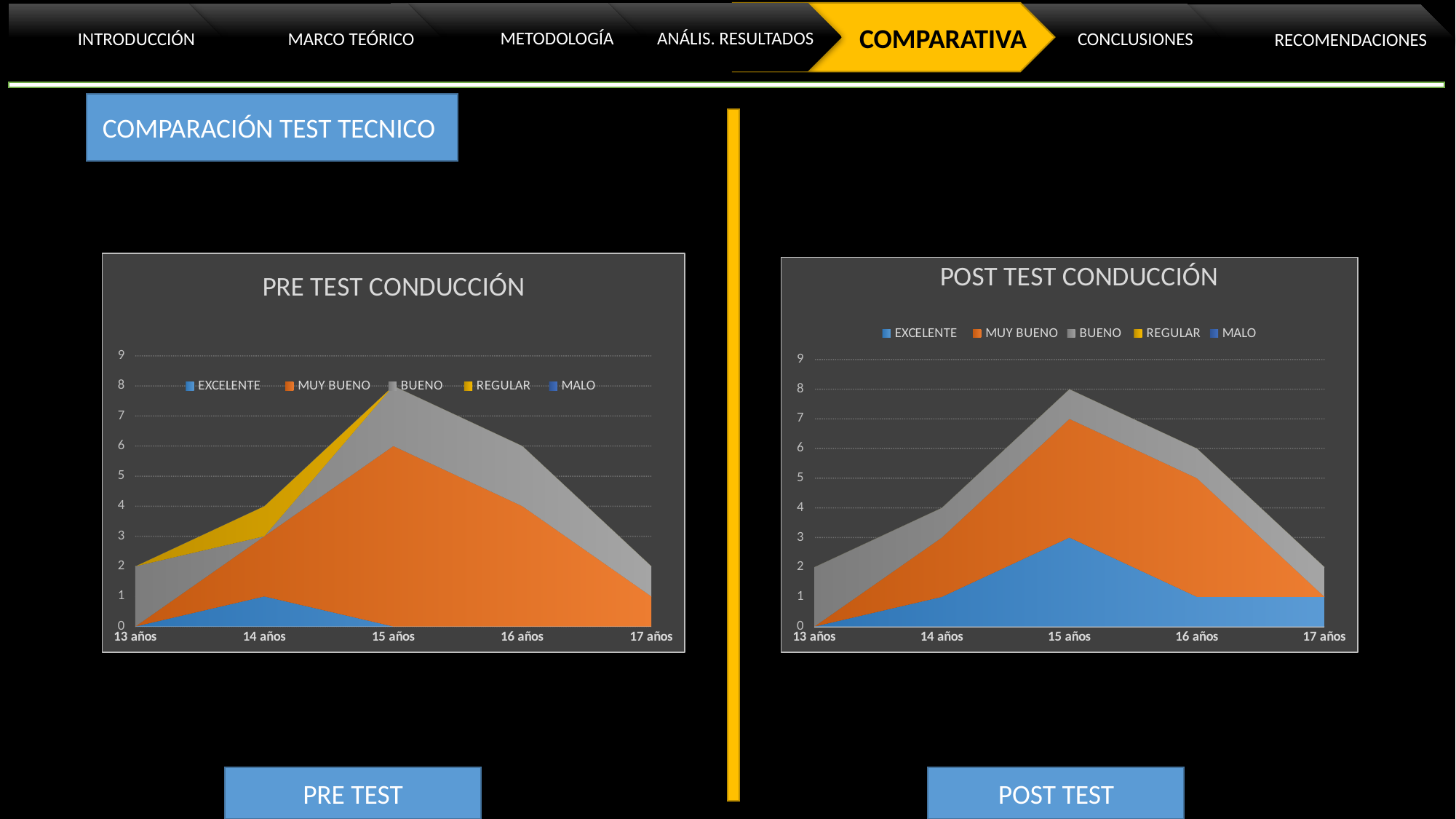

COMPARACIÓN TEST TECNICO

### Chart: PRE TEST CONDUCCIÓN

| Category | EXCELENTE   | MUY BUENO | BUENO  | REGULAR | MALO |
|---|---|---|---|---|---|
| 13 años | 0.0 | 0.0 | 2.0 | 0.0 | 0.0 |
| 14 años | 1.0 | 2.0 | 0.0 | 1.0 | 0.0 |
| 15 años | 0.0 | 6.0 | 2.0 | 0.0 | 0.0 |
| 16 años | 0.0 | 4.0 | 2.0 | 0.0 | 0.0 |
| 17 años | 0.0 | 1.0 | 1.0 | 0.0 | 0.0 |

### Chart: POST TEST CONDUCCIÓN

| Category | EXCELENTE   | MUY BUENO | BUENO  | REGULAR | MALO |
|---|---|---|---|---|---|
| 13 años | 0.0 | 0.0 | 2.0 | 0.0 | 0.0 |
| 14 años | 1.0 | 2.0 | 1.0 | 0.0 | 0.0 |
| 15 años | 3.0 | 4.0 | 1.0 | 0.0 | 0.0 |
| 16 años | 1.0 | 4.0 | 1.0 | 0.0 | 0.0 |
| 17 años | 1.0 | 0.0 | 1.0 | 0.0 | 0.0 |
POST TEST
PRE TEST